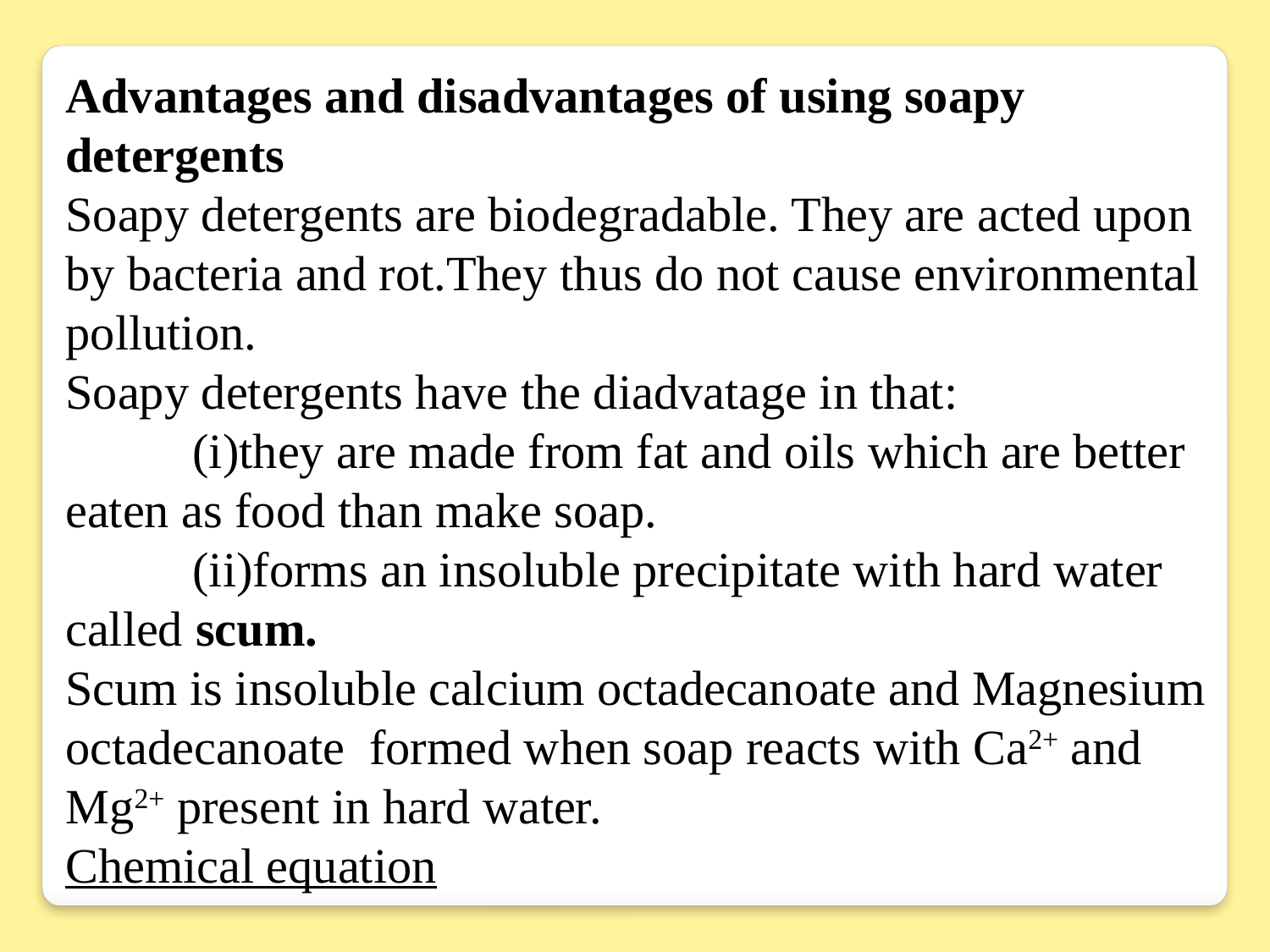

Advantages and disadvantages of using soapy detergents
Soapy detergents are biodegradable. They are acted upon by bacteria and rot.They thus do not cause environmental pollution.
Soapy detergents have the diadvatage in that:
	(i)they are made from fat and oils which are better eaten as food than make soap.
	(ii)forms an insoluble precipitate with hard water called scum.
Scum is insoluble calcium octadecanoate and Magnesium octadecanoate  formed when soap reacts with Ca2+ and Mg2+ present in hard water.
Chemical equation